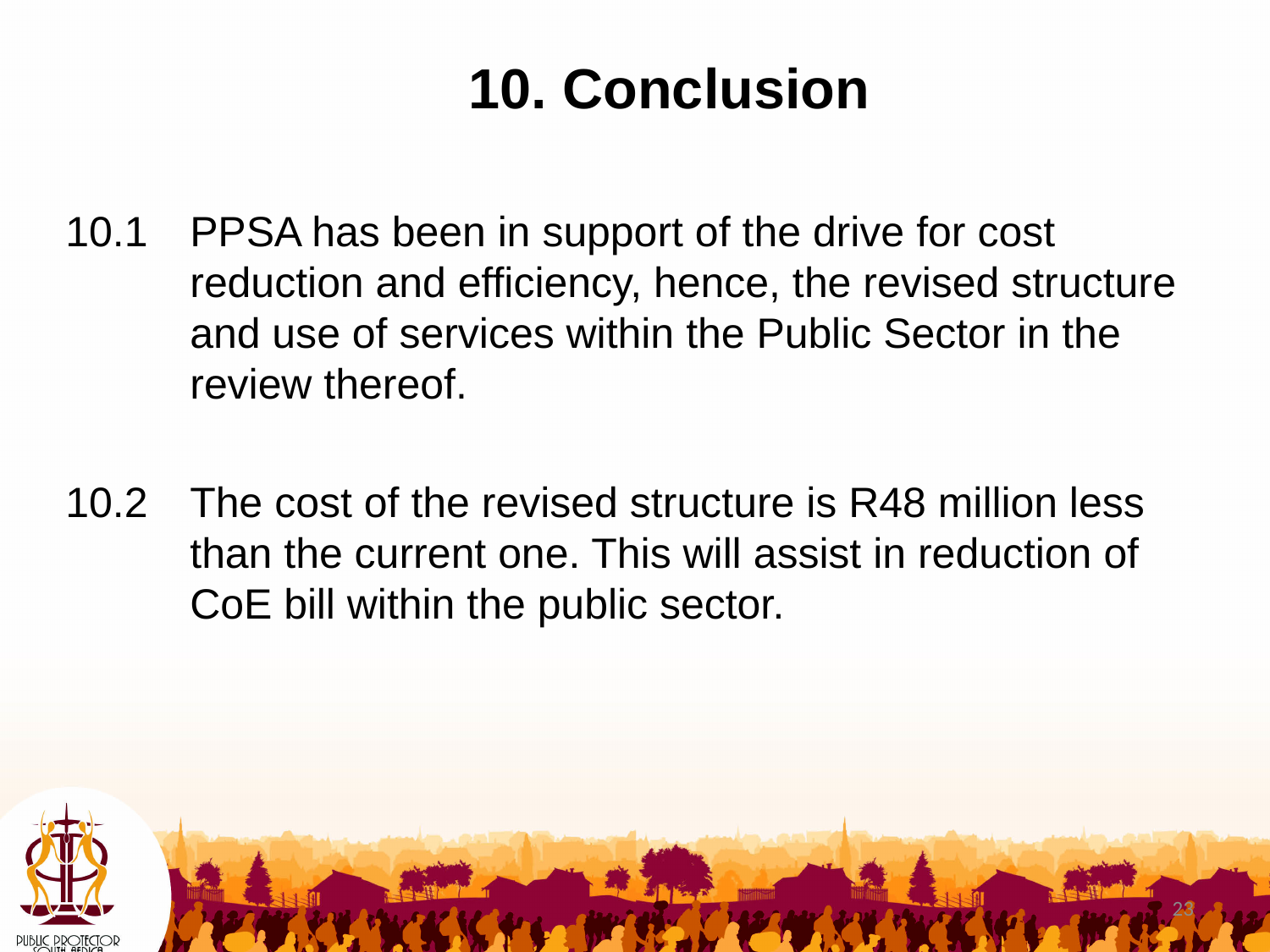

# 10. Conclusion
10.1 	PPSA has been in support of the drive for cost 	reduction and efficiency, hence, the revised structure 	and use of services within the Public Sector in the 	review thereof.

10.2 	The cost of the revised structure is R48 million less 	than the current one. This will assist in reduction of 	CoE bill within the public sector.

23